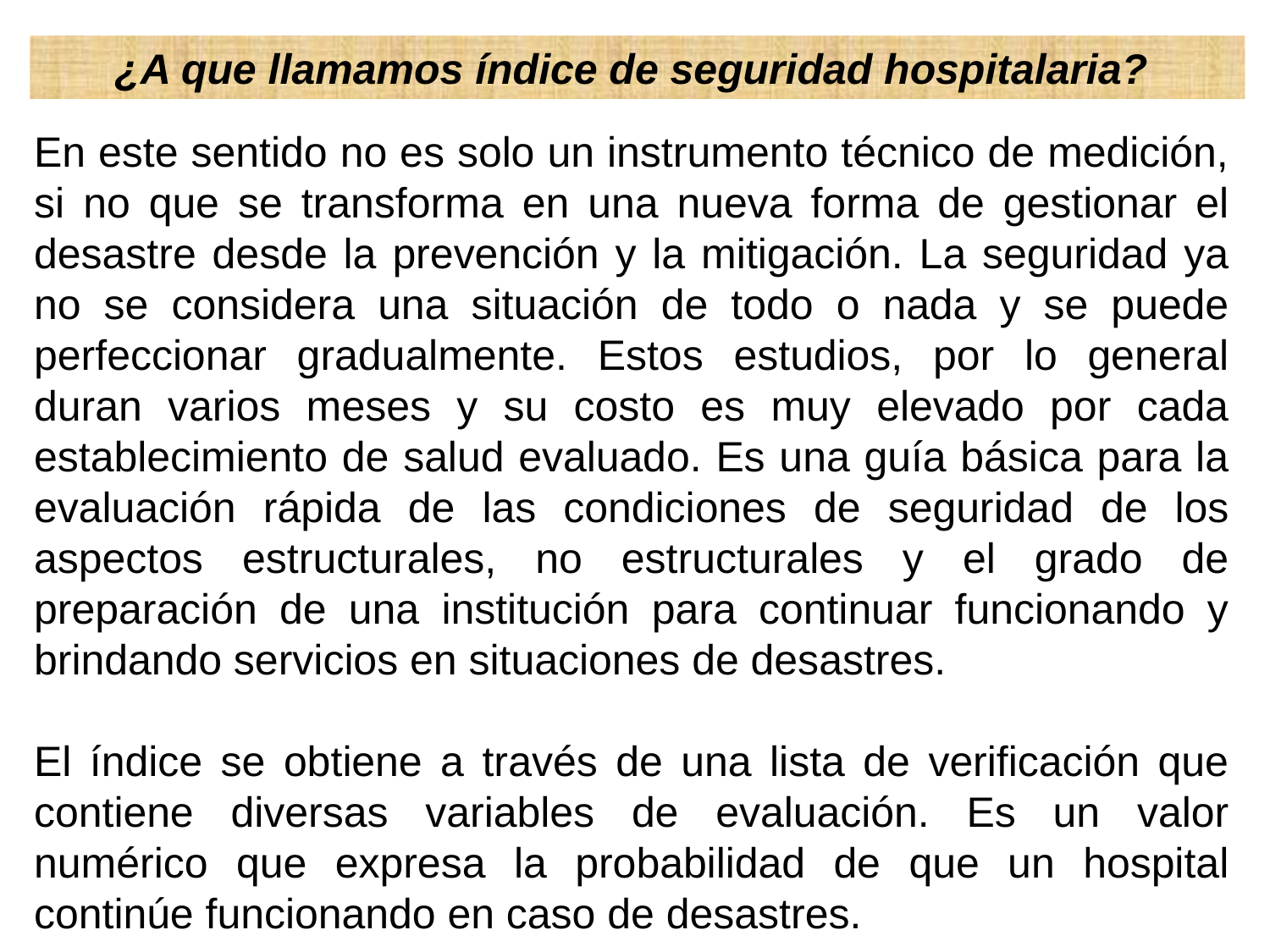

¿A que llamamos índice de seguridad hospitalaria?
En este sentido no es solo un instrumento técnico de medición, si no que se transforma en una nueva forma de gestionar el desastre desde la prevención y la mitigación. La seguridad ya no se considera una situación de todo o nada y se puede perfeccionar gradualmente. Estos estudios, por lo general duran varios meses y su costo es muy elevado por cada establecimiento de salud evaluado. Es una guía básica para la evaluación rápida de las condiciones de seguridad de los aspectos estructurales, no estructurales y el grado de preparación de una institución para continuar funcionando y brindando servicios en situaciones de desastres.

El índice se obtiene a través de una lista de verificación que contiene diversas variables de evaluación. Es un valor numérico que expresa la probabilidad de que un hospital continúe funcionando en caso de desastres.